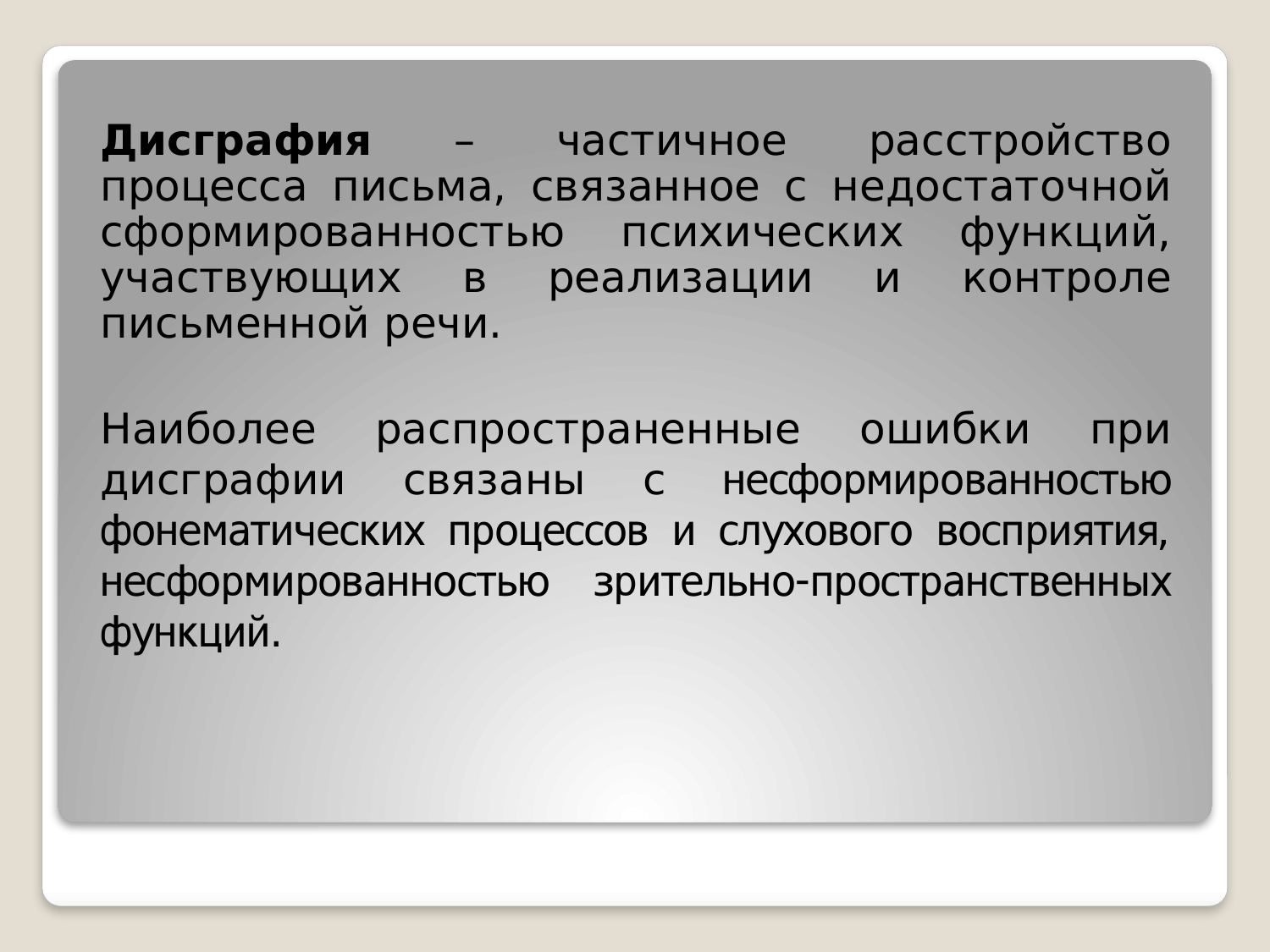

Дисграфия – частичное расстройство процесса письма, связанное с недостаточной сформированностью психических функций, участвующих в реализации и контроле письменной речи.

Наиболее распространенные ошибки при дисграфии связаны с несформированностью фонематических процессов и слухового восприятия, несформированностью  зрительно-пространственных функций.